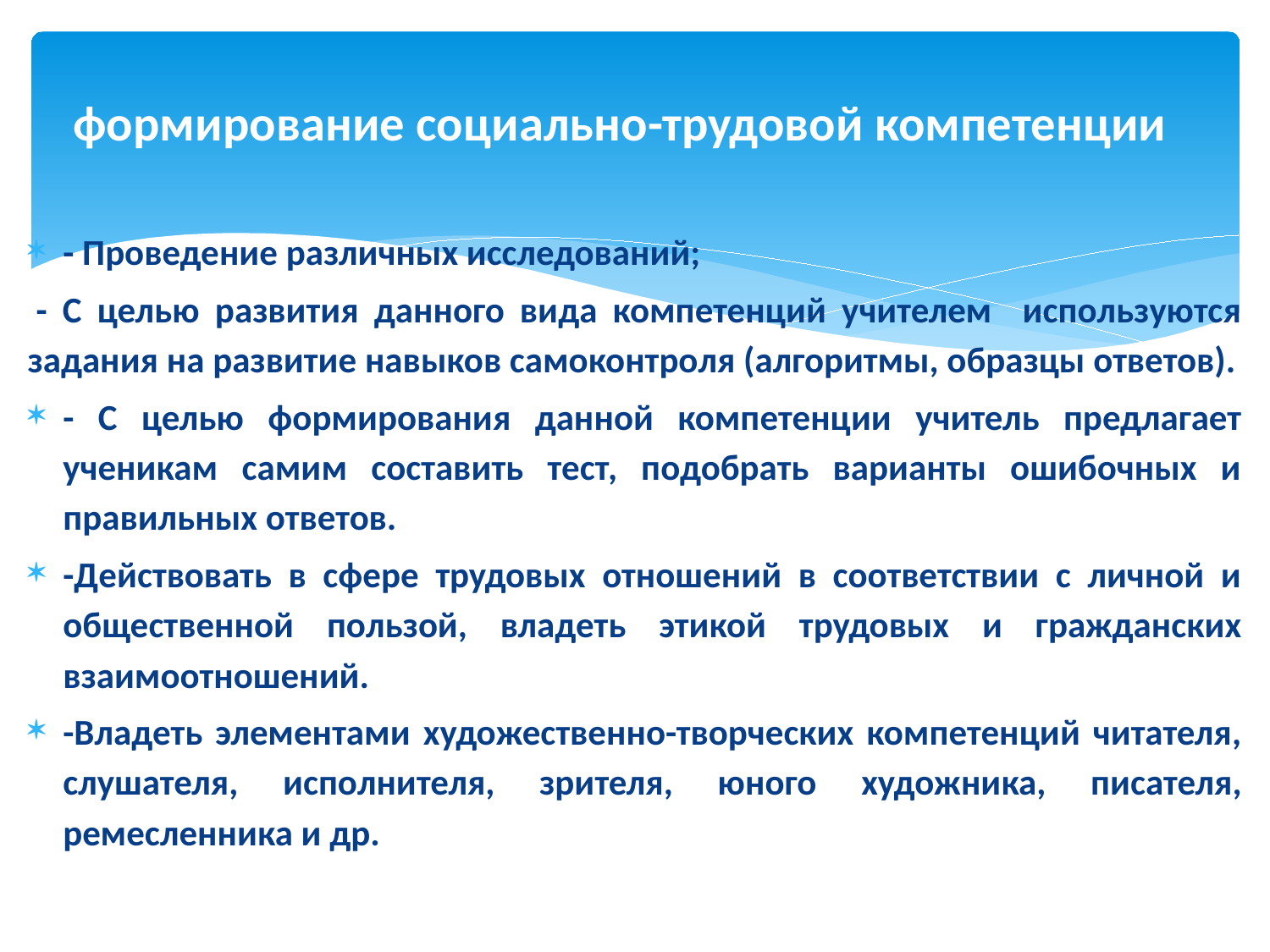

# формирование социально-трудовой компетенции
- Проведение различных исследований;
 - С целью развития данного вида компетенций учителем  используются задания на развитие навыков самоконтроля (алгоритмы, образцы ответов).
- С целью формирования данной компетенции учитель предлагает ученикам самим составить тест, подобрать варианты ошибочных и правильных ответов.
-Действовать в сфере трудовых отношений в соответствии с личной и общественной пользой, владеть этикой трудовых и гражданских взаимоотношений.
-Владеть элементами художественно-творческих компетенций читателя, слушателя, исполнителя, зрителя, юного художника, писателя, ремесленника и др.